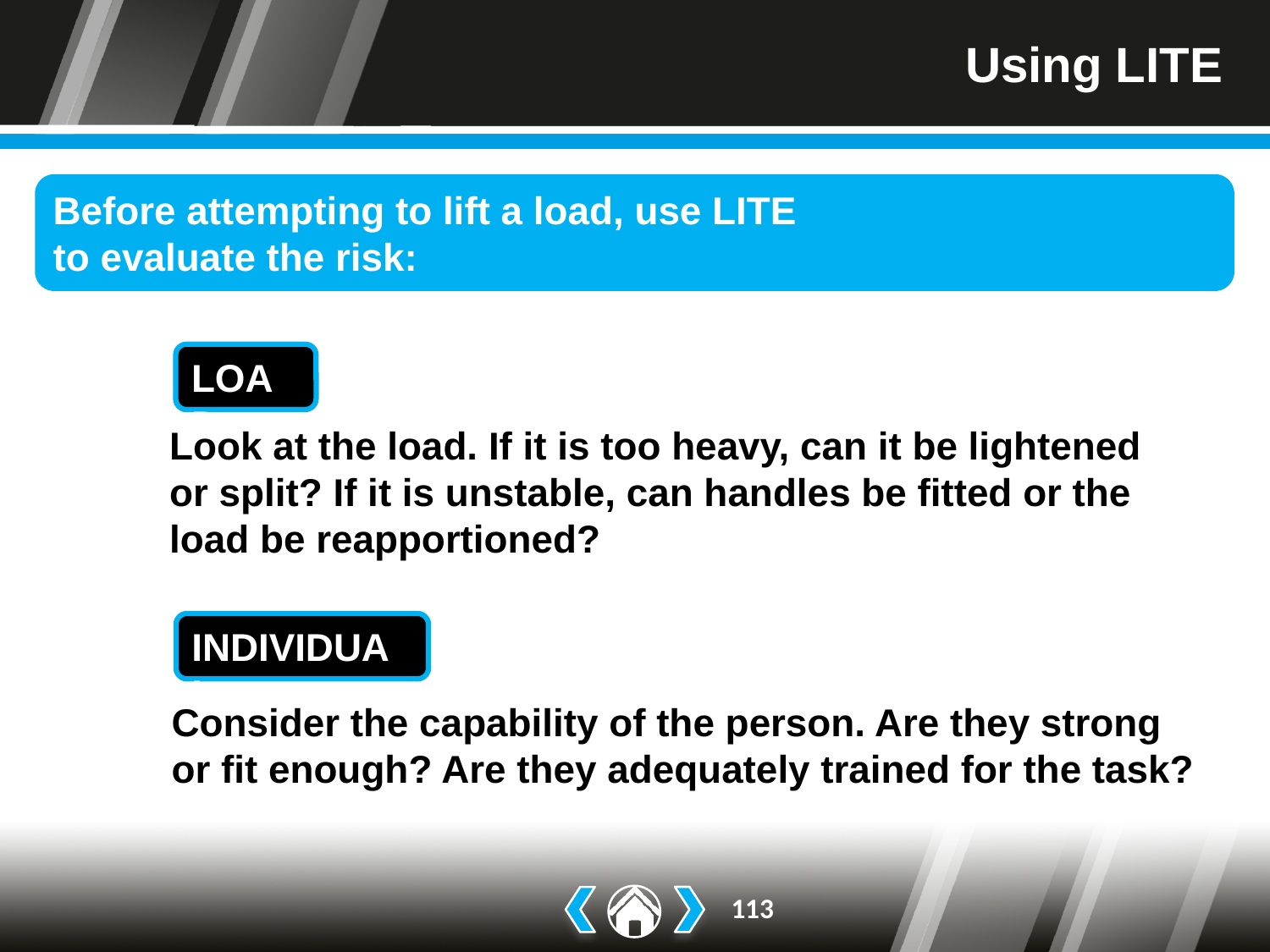

# Using LITE
Before attempting to lift a load, use LITE
to evaluate the risk:
LOAD
Look at the load. If it is too heavy, can it be lightened
or split? If it is unstable, can handles be fitted or the
load be reapportioned?
INDIVIDUAL
Consider the capability of the person. Are they strong or fit enough? Are they adequately trained for the task?